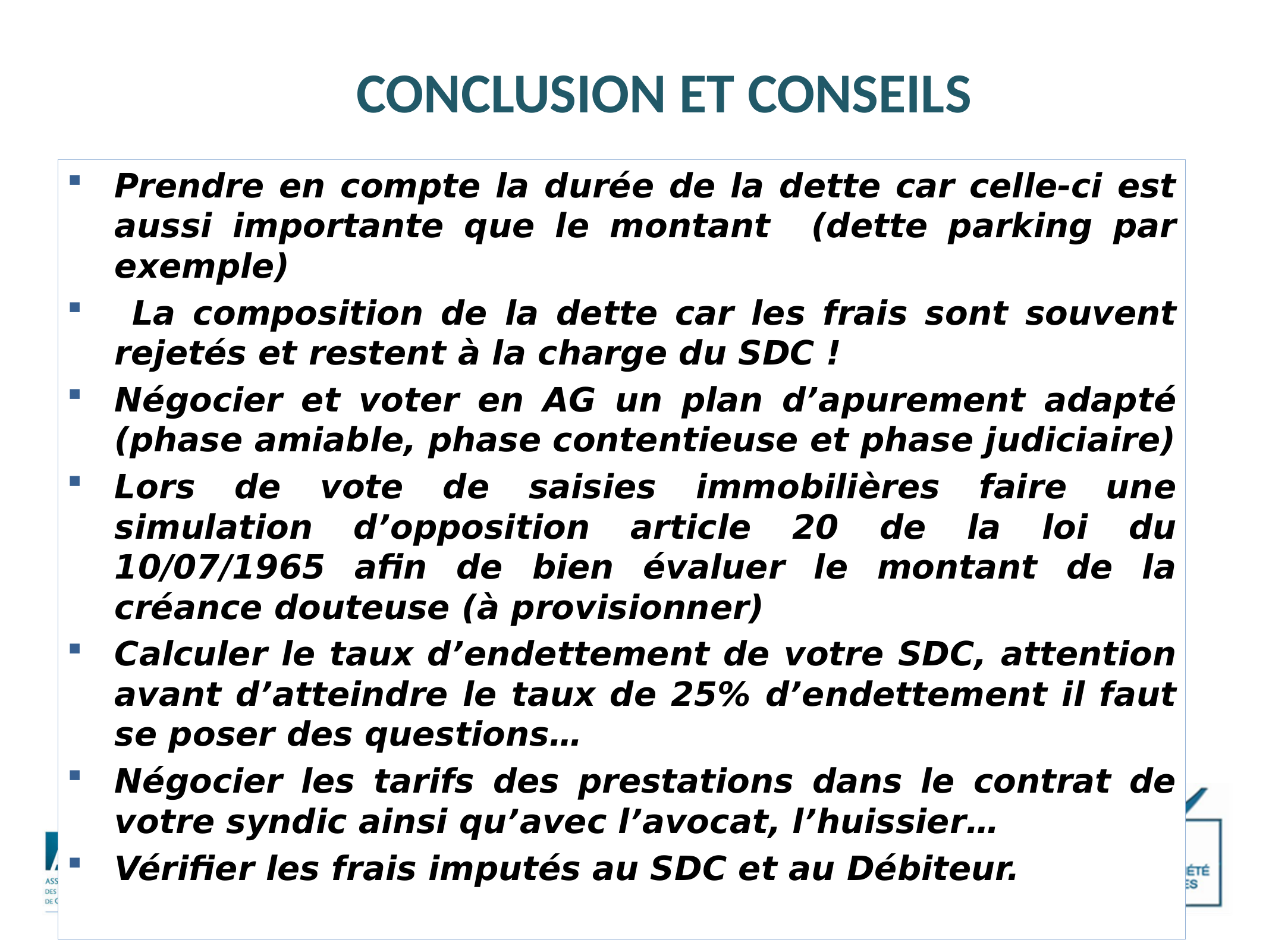

# Conclusion et conseils
Prendre en compte la durée de la dette car celle-ci est aussi importante que le montant  (dette parking par exemple)
 La composition de la dette car les frais sont souvent rejetés et restent à la charge du SDC !
Négocier et voter en AG un plan d’apurement adapté (phase amiable, phase contentieuse et phase judiciaire)
Lors de vote de saisies immobilières faire une simulation d’opposition article 20 de la loi du 10/07/1965 afin de bien évaluer le montant de la créance douteuse (à provisionner)
Calculer le taux d’endettement de votre SDC, attention avant d’atteindre le taux de 25% d’endettement il faut se poser des questions…
Négocier les tarifs des prestations dans le contrat de votre syndic ainsi qu’avec l’avocat, l’huissier…
Vérifier les frais imputés au SDC et au Débiteur.